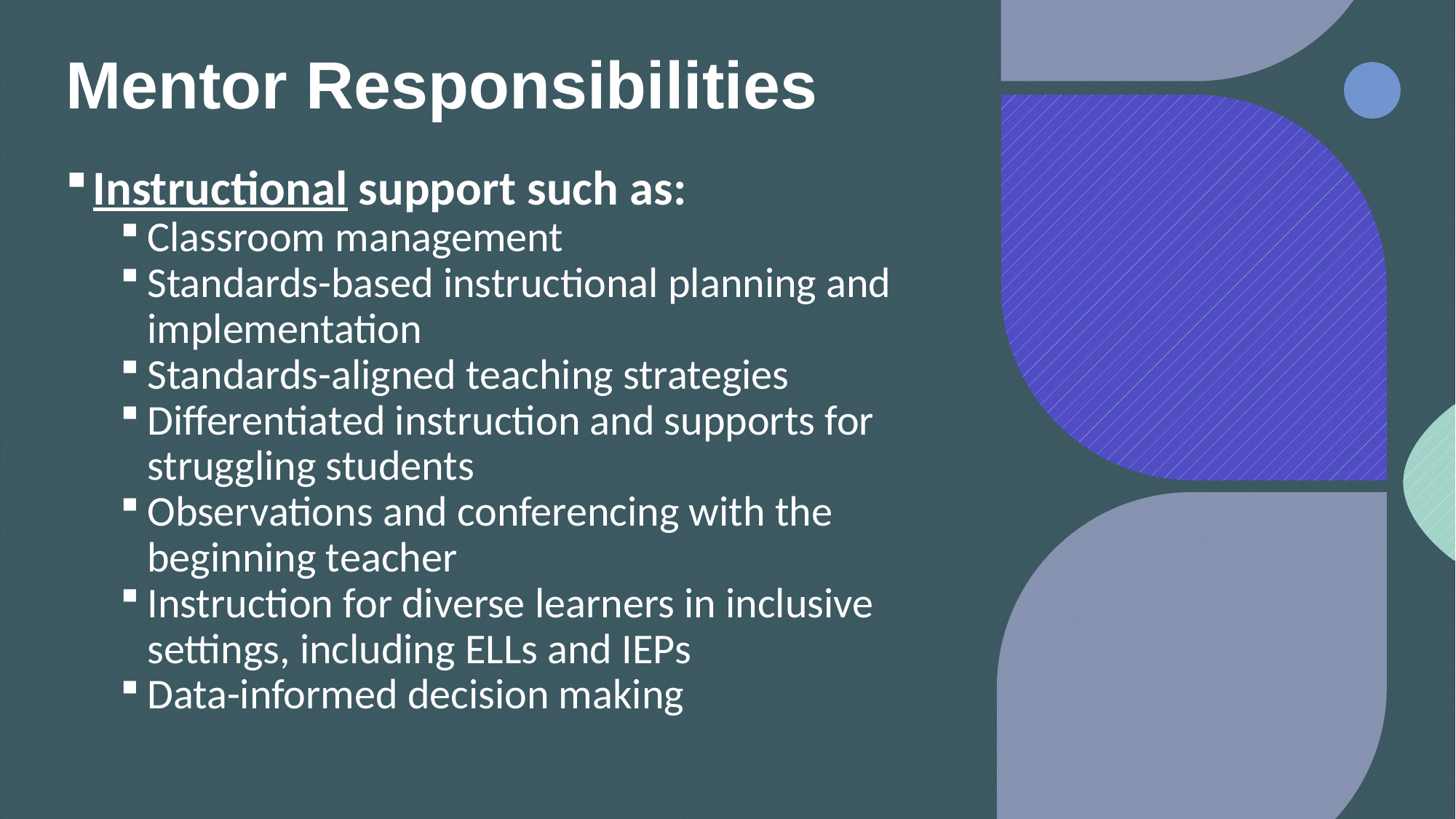

# Mentor Responsibilities
Instructional support such as:
Classroom management
Standards-based instructional planning and implementation
Standards-aligned teaching strategies
Differentiated instruction and supports for struggling students
Observations and conferencing with the beginning teacher
Instruction for diverse learners in inclusive settings, including ELLs and IEPs
Data-informed decision making